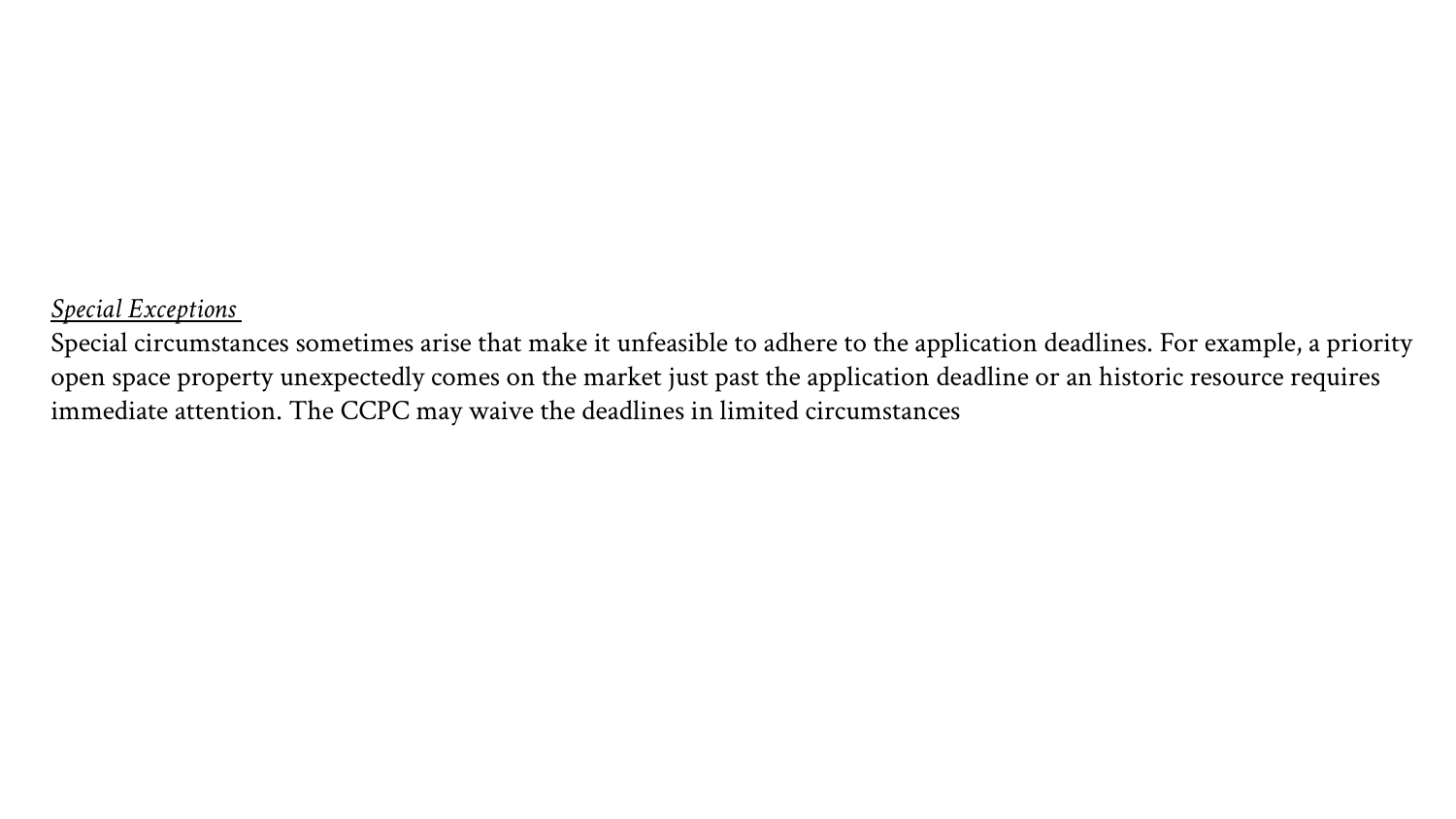

Special Exceptions
Special circumstances sometimes arise that make it unfeasible to adhere to the application deadlines. For example, a priority open space property unexpectedly comes on the market just past the application deadline or an historic resource requires immediate attention. The CCPC may waive the deadlines in limited circumstances